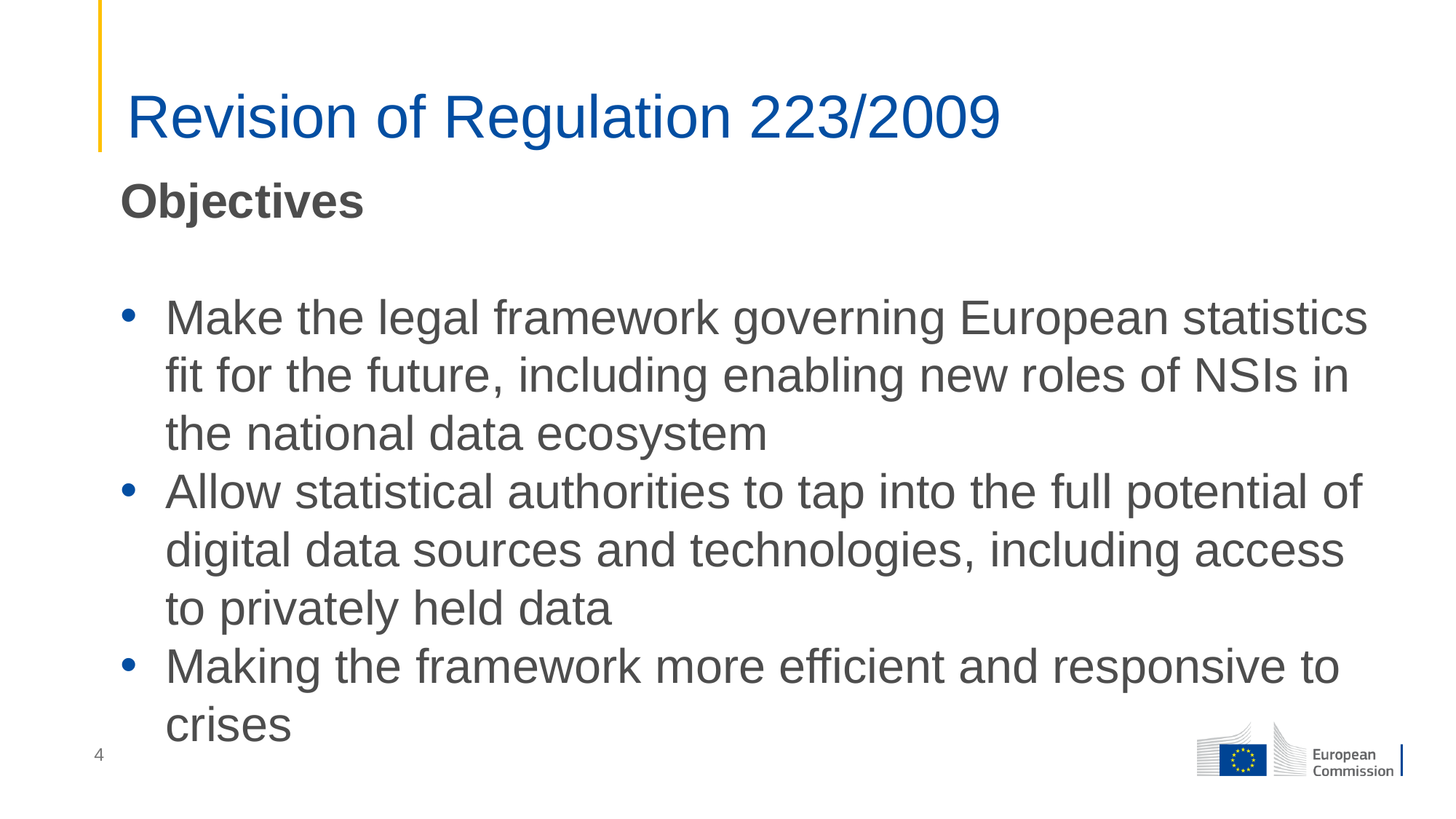

# Revision of Regulation 223/2009
Objectives

Make the legal framework governing European statistics fit for the future, including enabling new roles of NSIs in the national data ecosystem
Allow statistical authorities to tap into the full potential of digital data sources and technologies, including access to privately held data
Making the framework more efficient and responsive to crises
4